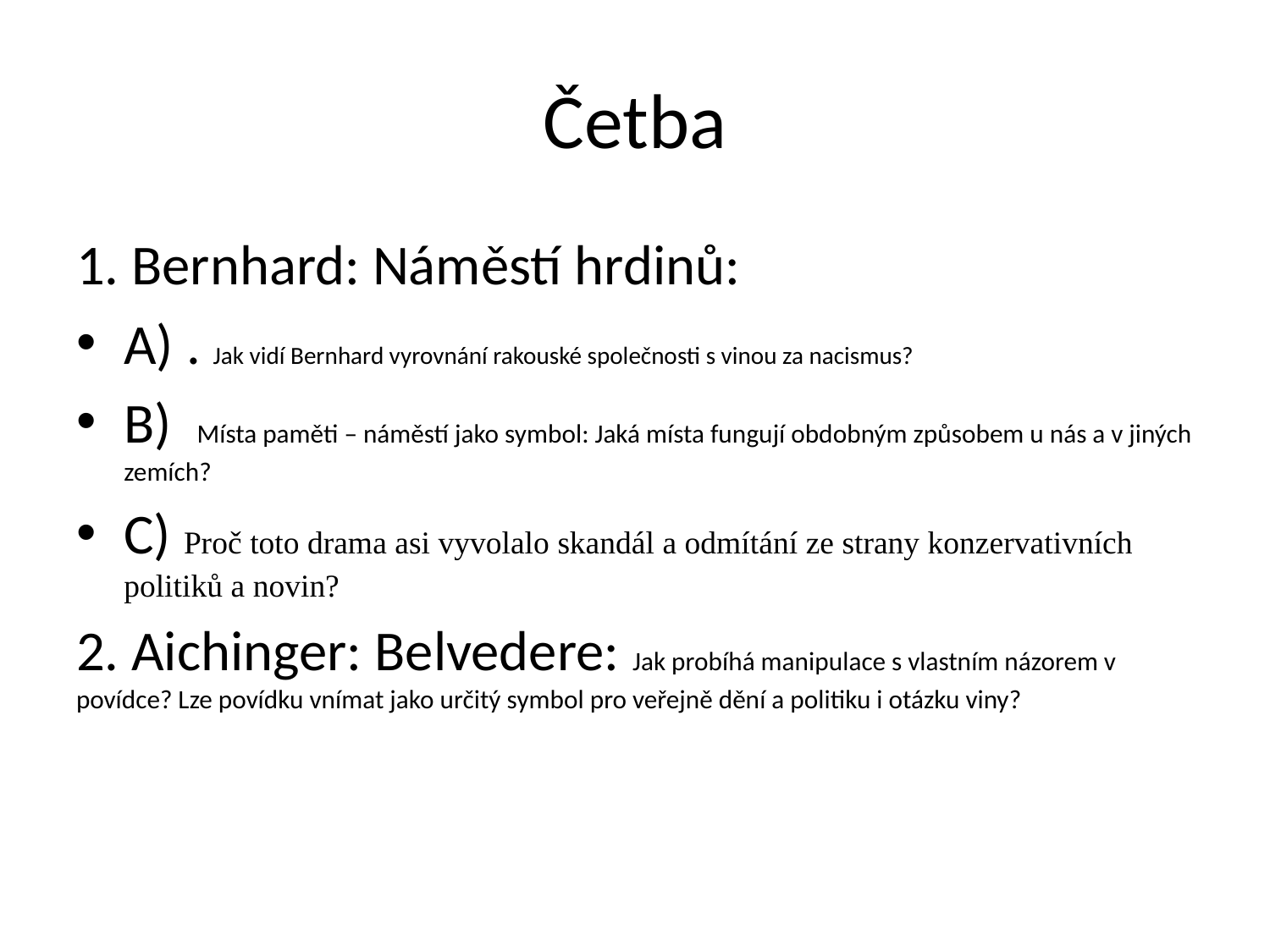

# Četba
1. Bernhard: Náměstí hrdinů:
A) . Jak vidí Bernhard vyrovnání rakouské společnosti s vinou za nacismus?
B)  Místa paměti – náměstí jako symbol: Jaká místa fungují obdobným způsobem u nás a v jiných zemích?
C) Proč toto drama asi vyvolalo skandál a odmítání ze strany konzervativních politiků a novin?
2. Aichinger: Belvedere: Jak probíhá manipulace s vlastním názorem v povídce? Lze povídku vnímat jako určitý symbol pro veřejně dění a politiku i otázku viny?